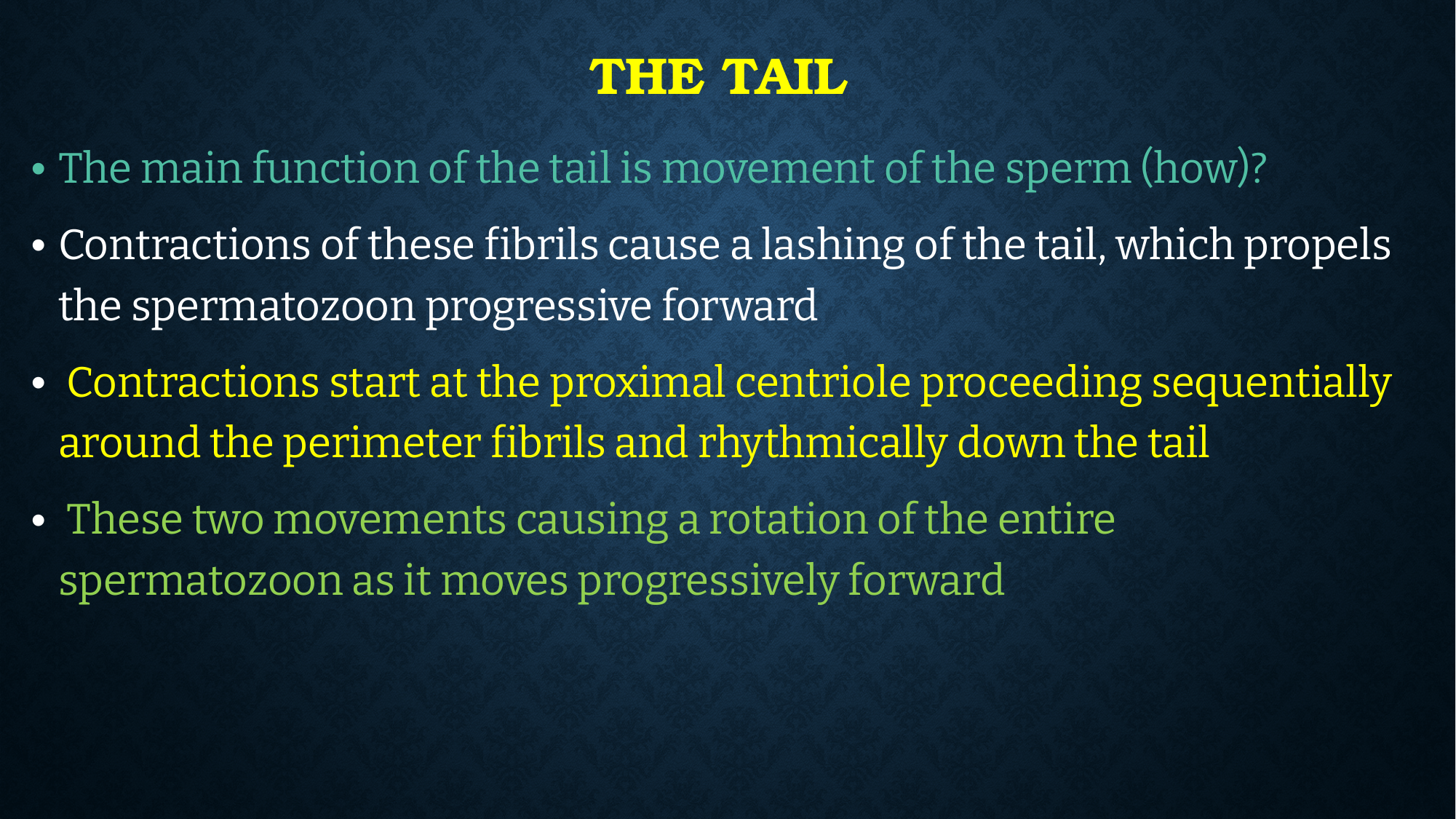

# The tail
The main function of the tail is movement of the sperm (how)?
Contractions of these fibrils cause a lashing of the tail, which propels the spermatozoon progressive forward
 Contractions start at the proximal centriole proceeding sequentially around the perimeter fibrils and rhythmically down the tail
 These two movements causing a rotation of the entire spermatozoon as it moves progressively forward